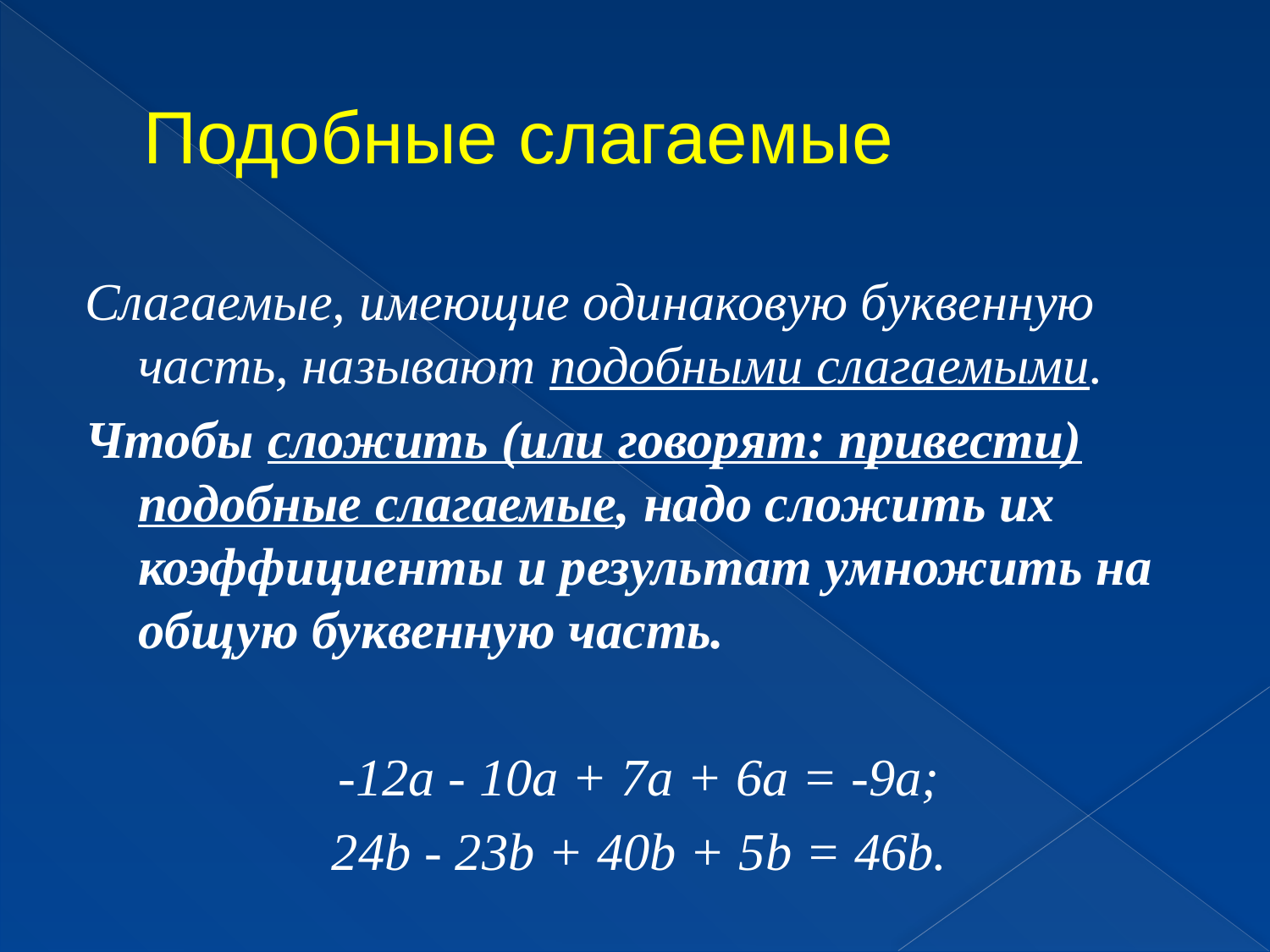

# Подобные слагаемые
Слагаемые, имеющие одинаковую буквенную часть, называют подобными слагаемыми.
Чтобы сложить (или говорят: привести) подобные слагаемые, надо сложить их коэффициенты и результат умножить на общую буквенную часть.

-12а - 10а + 7а + 6а = -9а;
24b - 23b + 40b + 5b = 46b.